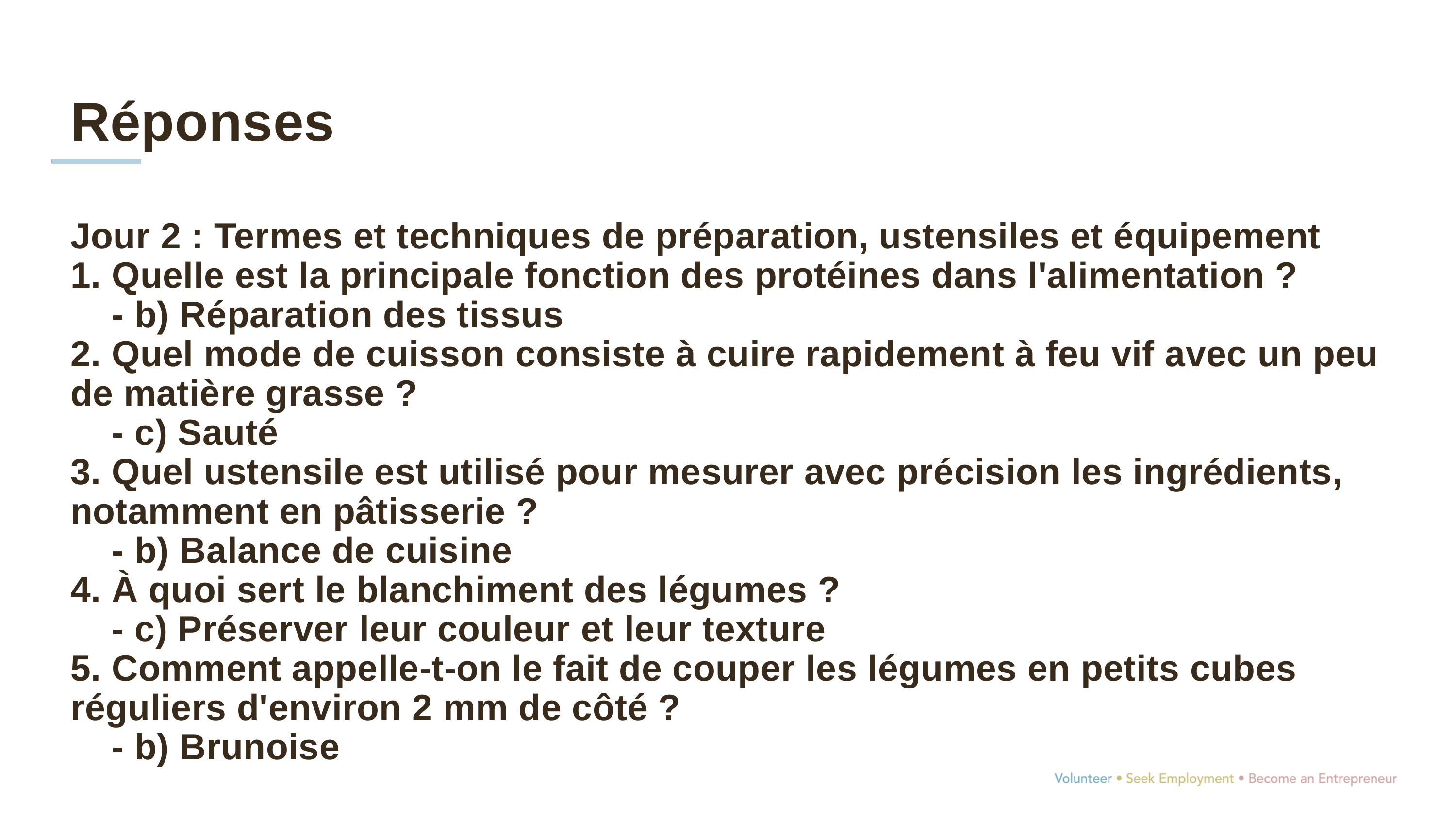

Réponses

Jour 2 : Termes et techniques de préparation, ustensiles et équipement
1. Quelle est la principale fonction des protéines dans l'alimentation ?
    - b) Réparation des tissus
2. Quel mode de cuisson consiste à cuire rapidement à feu vif avec un peu de matière grasse ?
    - c) Sauté
3. Quel ustensile est utilisé pour mesurer avec précision les ingrédients, notamment en pâtisserie ?
    - b) Balance de cuisine
4. À quoi sert le blanchiment des légumes ?
    - c) Préserver leur couleur et leur texture
5. Comment appelle-t-on le fait de couper les légumes en petits cubes réguliers d'environ 2 mm de côté ?
    - b) Brunoise